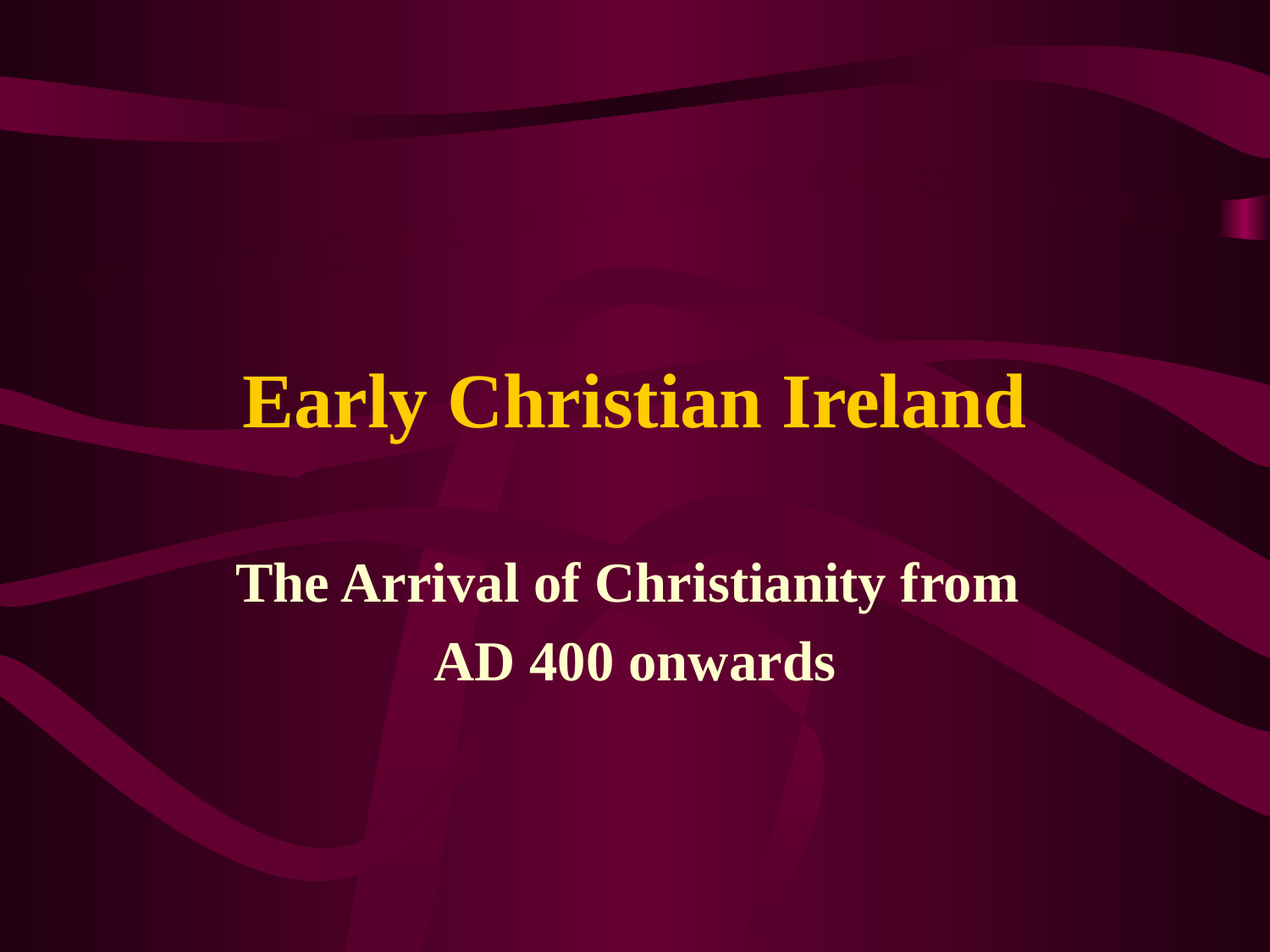

# Early Christian Ireland
The Arrival of Christianity from
AD 400 onwards